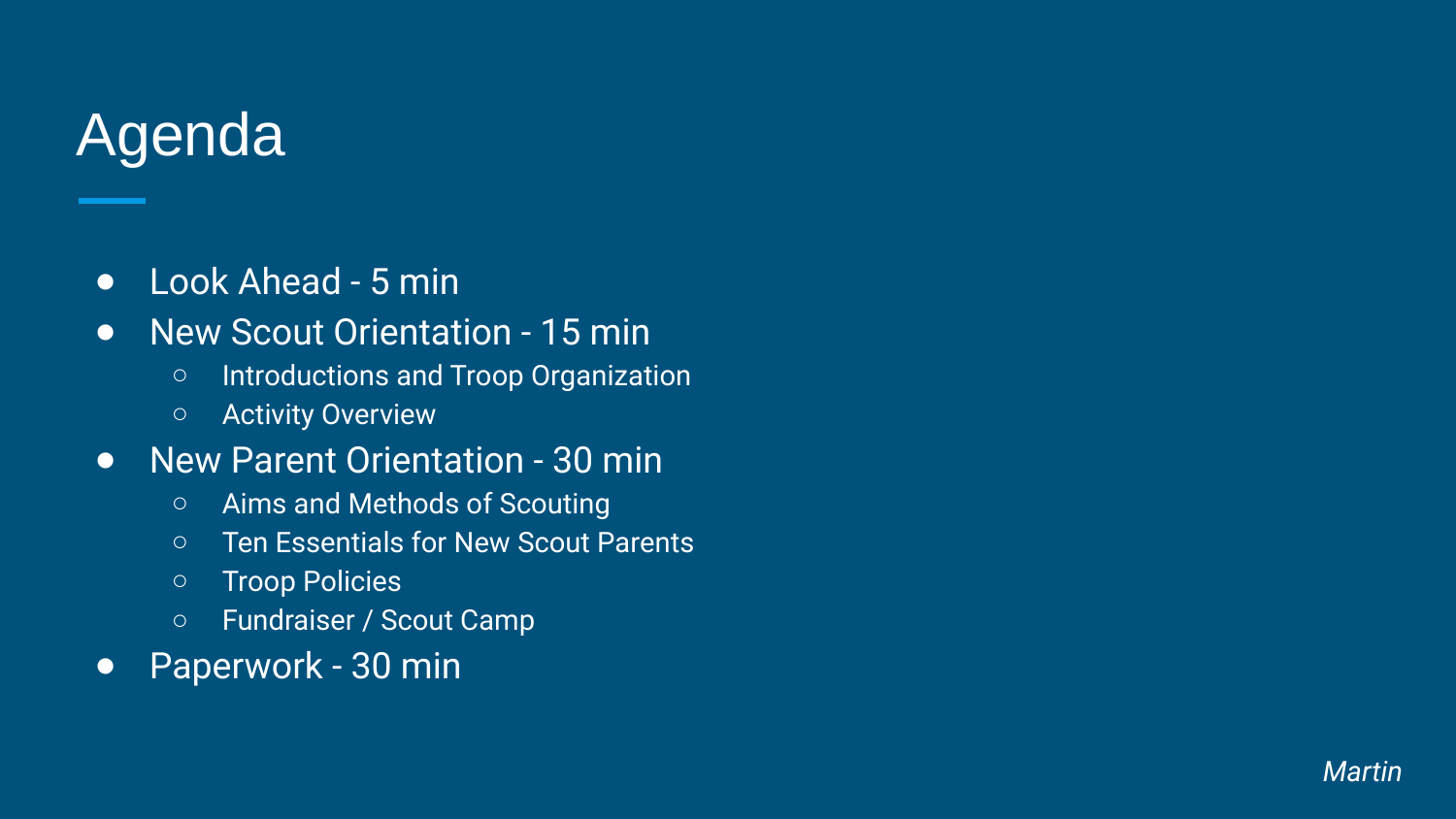

# Agenda
Look Ahead - 5 min
New Scout Orientation - 15 min
Introductions and Troop Organization
Activity Overview
New Parent Orientation - 30 min
Aims and Methods of Scouting
Ten Essentials for New Scout Parents
Troop Policies
Fundraiser / Scout Camp
Paperwork - 30 min
Martin